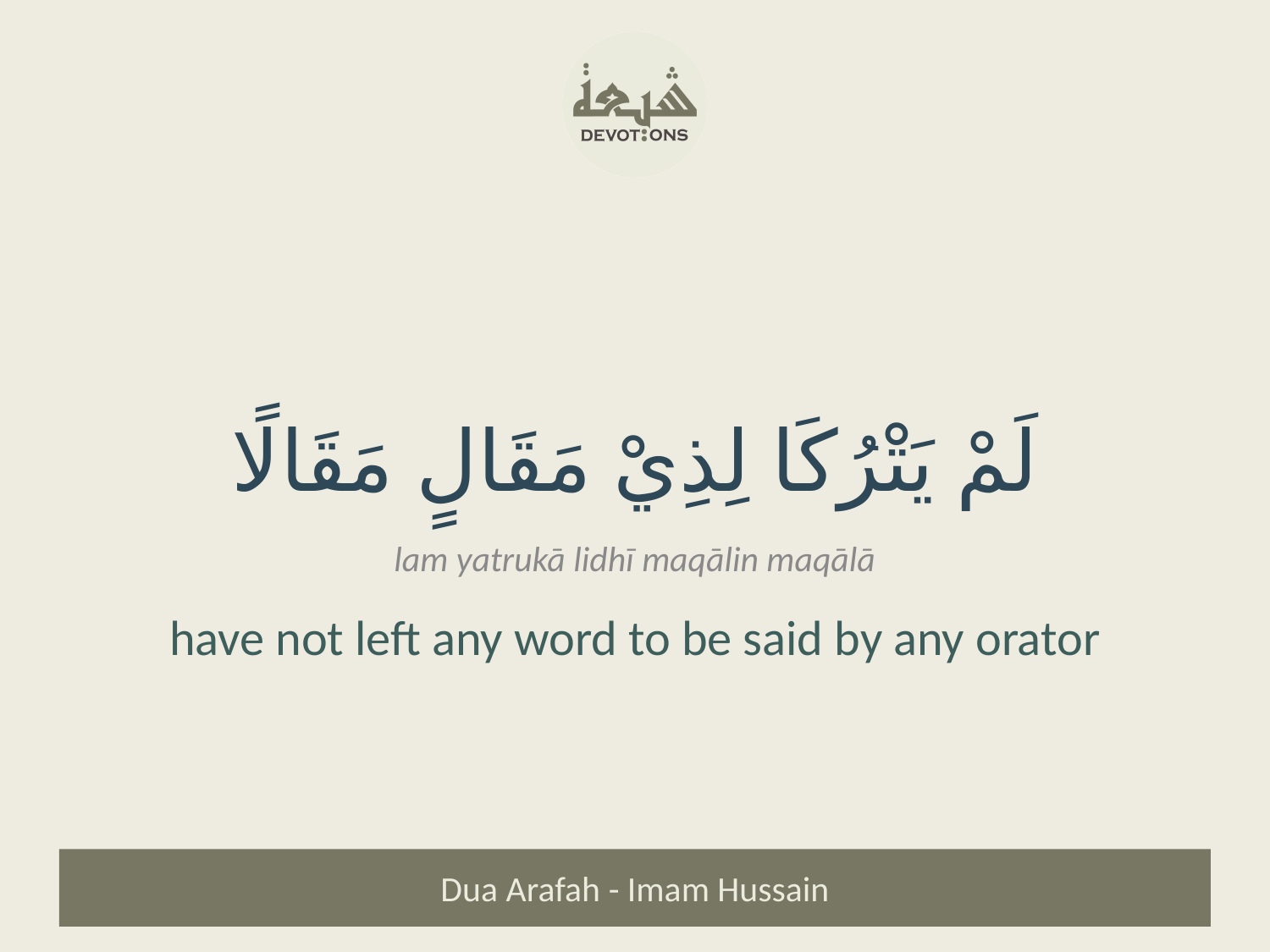

لَمْ يَتْرُكَا لِذِيْ مَقَالٍ مَقَالًا
lam yatrukā lidhī maqālin maqālā
have not left any word to be said by any orator
Dua Arafah - Imam Hussain